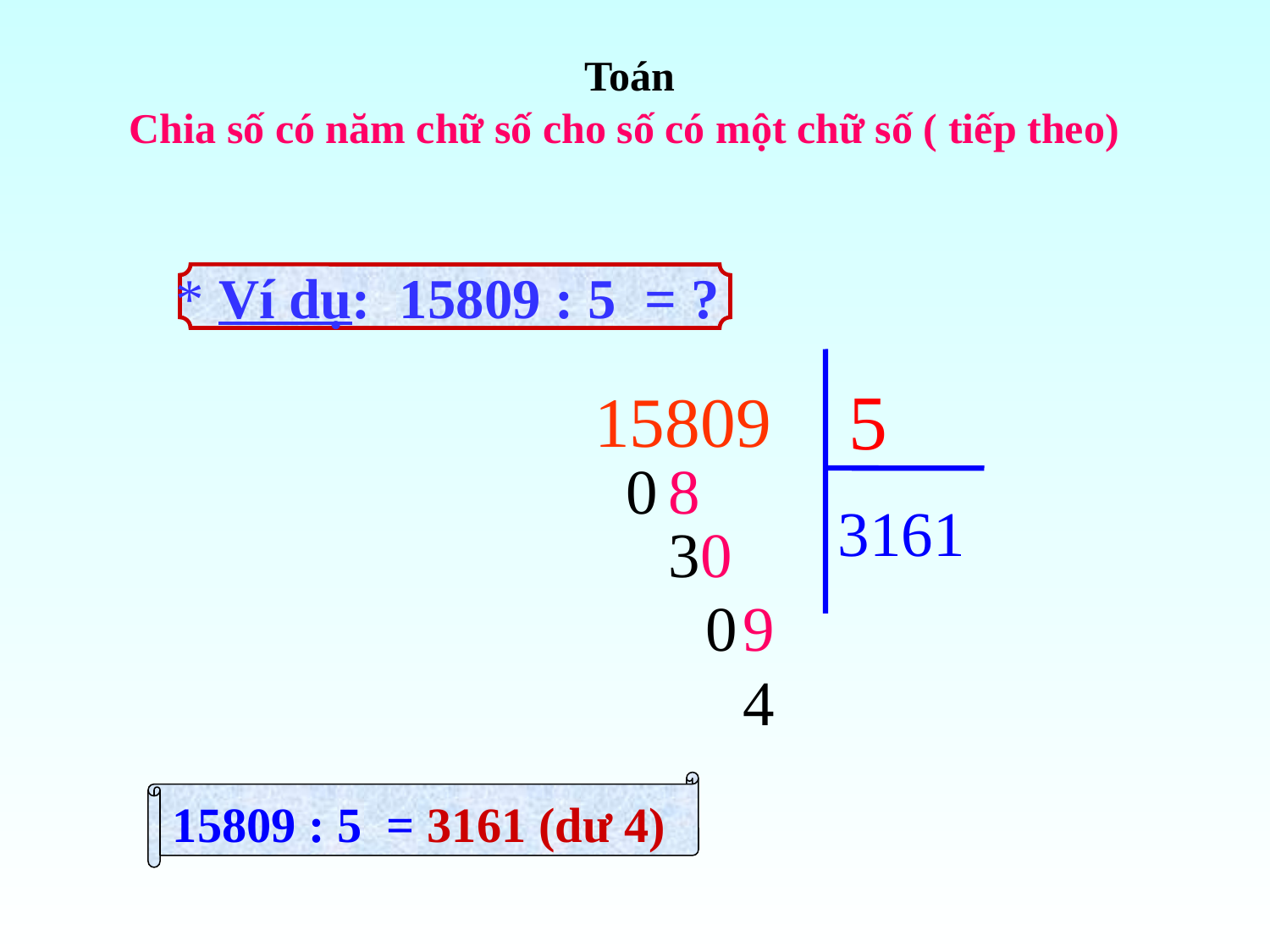

Toán
Chia số có năm chữ số cho số có một chữ số ( tiếp theo)
* Ví dụ:    15809 : 5  = ?

15809
5
0
8
3
1
6
1
3
0
 0
9
4
    15809 : 5  = 3161 (dư 4)